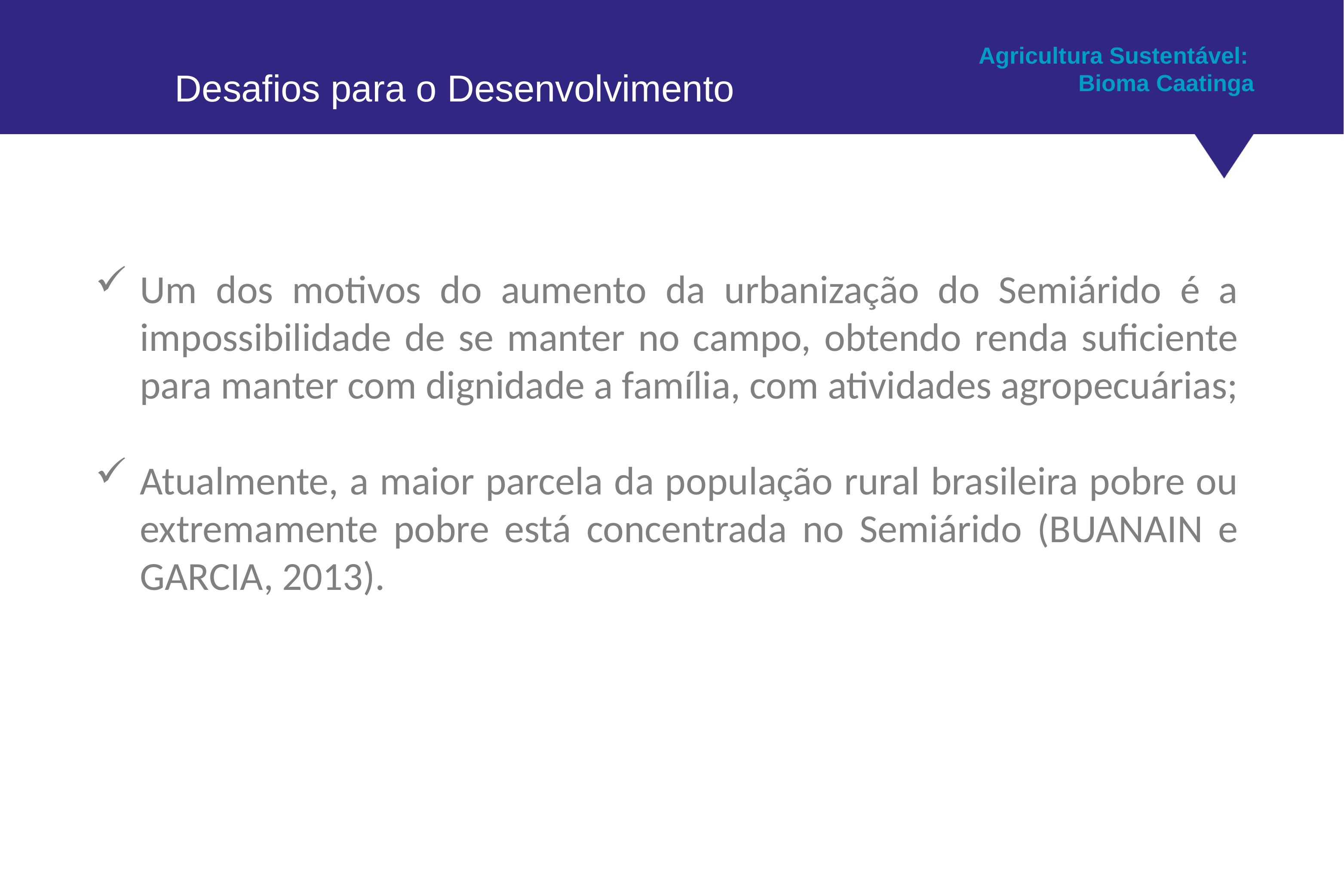

Tela de abertura de seção: opção 1

Agricultura Sustentável:
Bioma Caatinga

Um dos motivos do aumento da urbanização do Semiárido é a impossibilidade de se manter no campo, obtendo renda suficiente para manter com dignidade a família, com atividades agropecuárias;

Atualmente, a maior parcela da população rural brasileira pobre ou extremamente pobre está concentrada no Semiárido (BUANAIN e GARCIA, 2013).